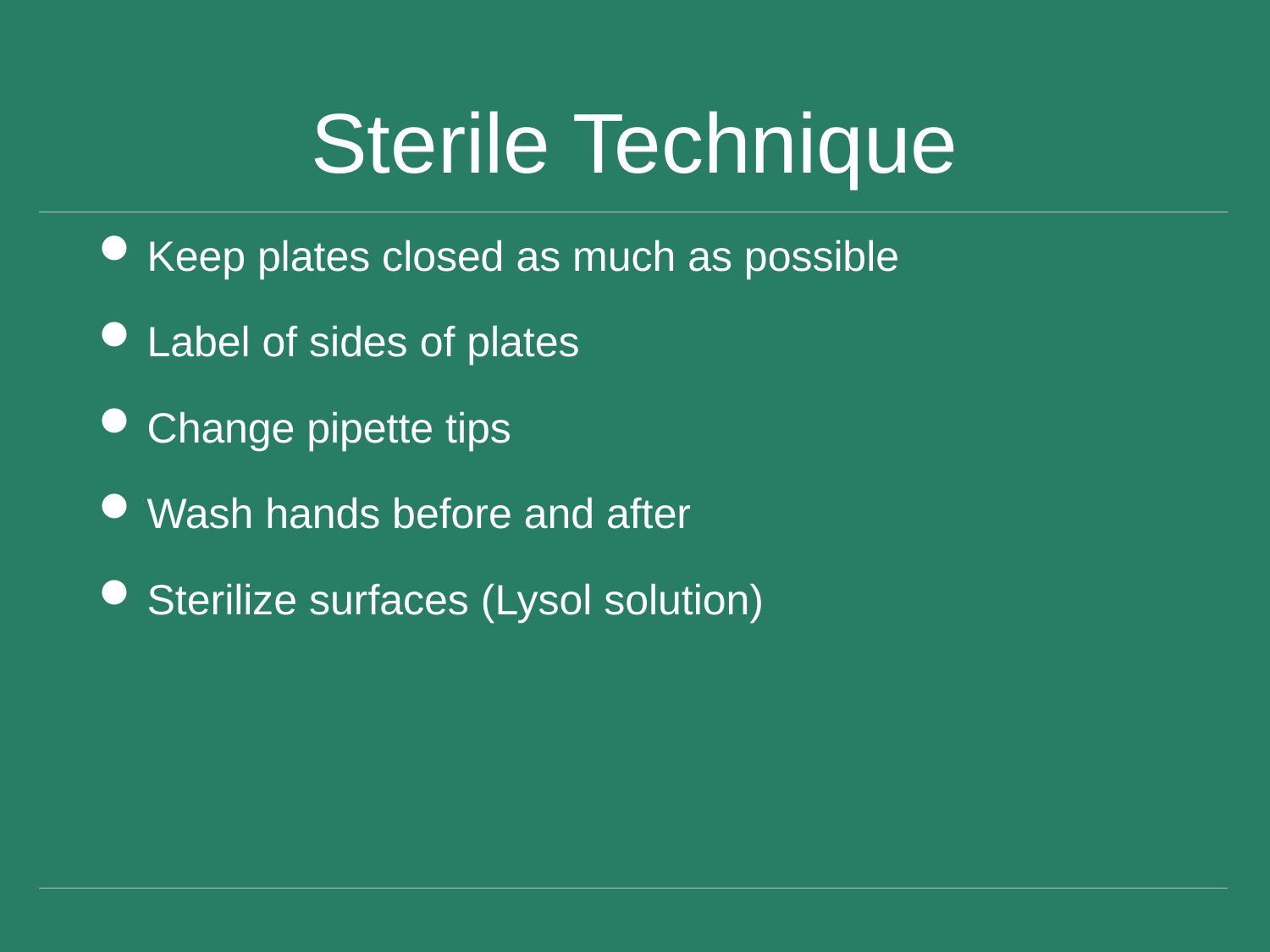

# Sterile Technique
Keep plates closed as much as possible
Label of sides of plates
Change pipette tips
Wash hands before and after
Sterilize surfaces (Lysol solution)